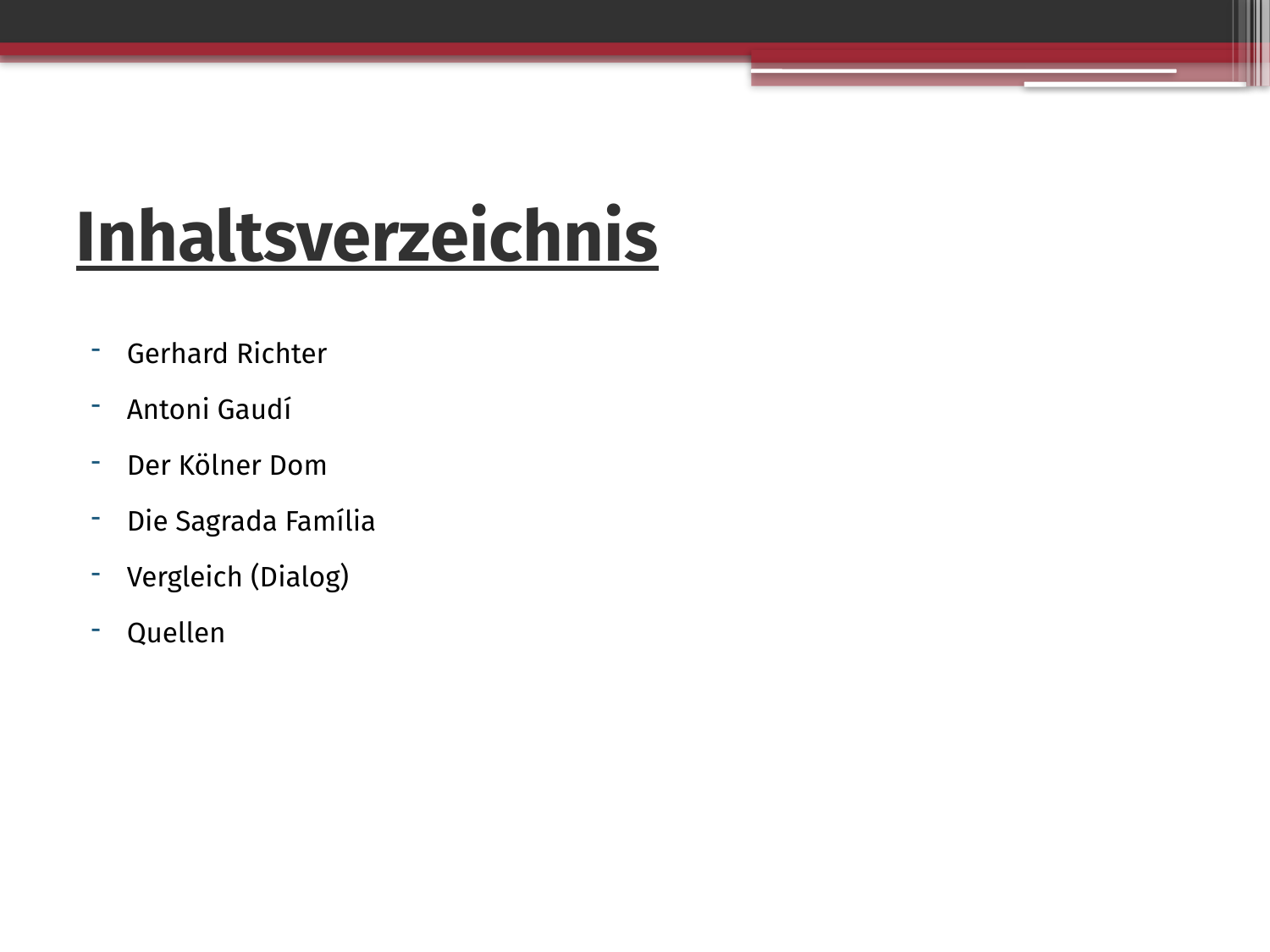

# Inhaltsverzeichnis
Gerhard Richter
Antoni Gaudí
Der Kölner Dom
Die Sagrada Família
Vergleich (Dialog)
Quellen